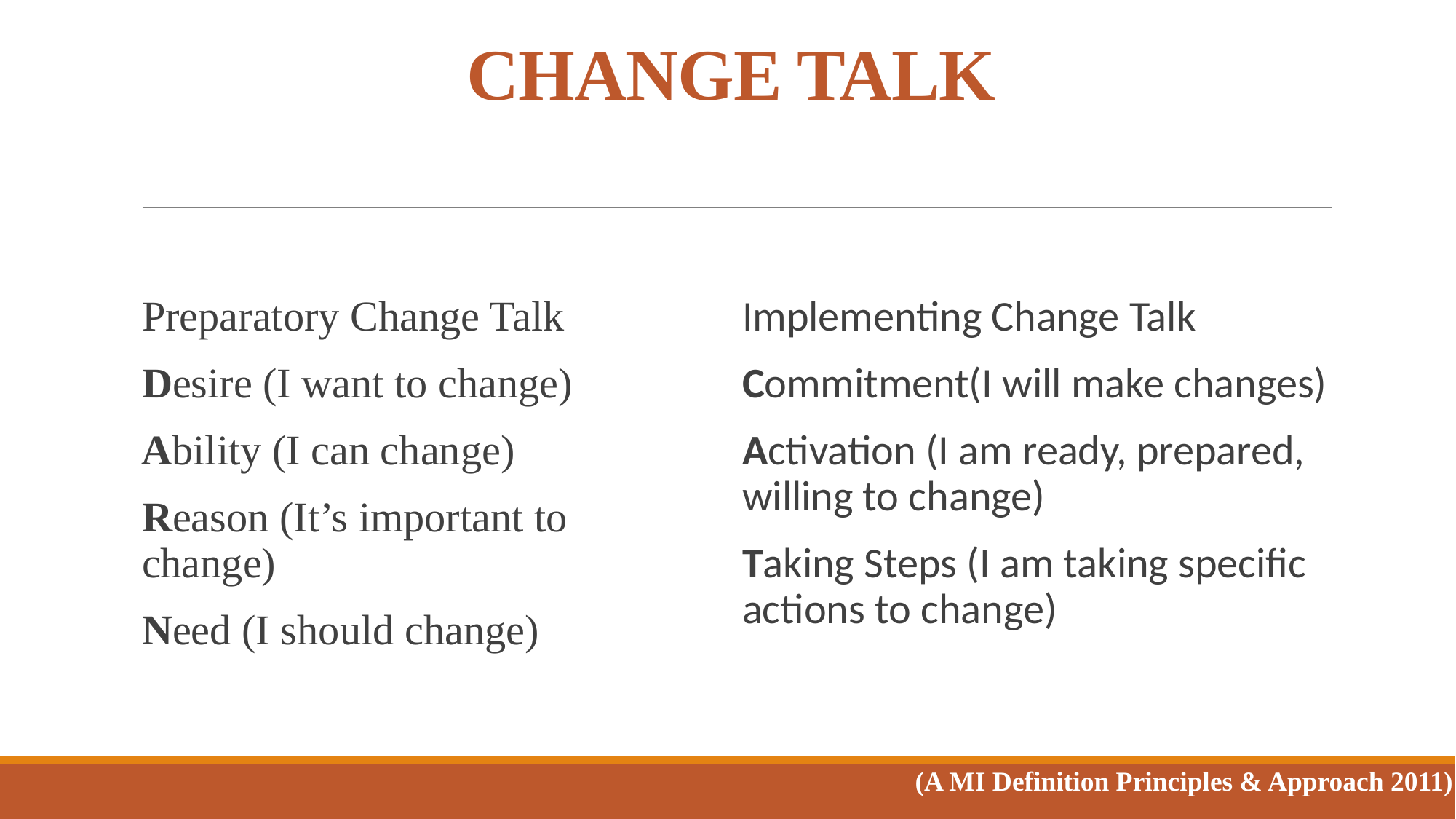

# CHANGE TALK
Preparatory Change Talk
Desire (I want to change)
 Ability (I can change)
Reason (It’s important to change)
Need (I should change)
Implementing Change Talk
Commitment(I will make changes)
Activation (I am ready, prepared, willing to change)
Taking Steps (I am taking specific actions to change)
(A MI Definition Principles & Approach 2011)